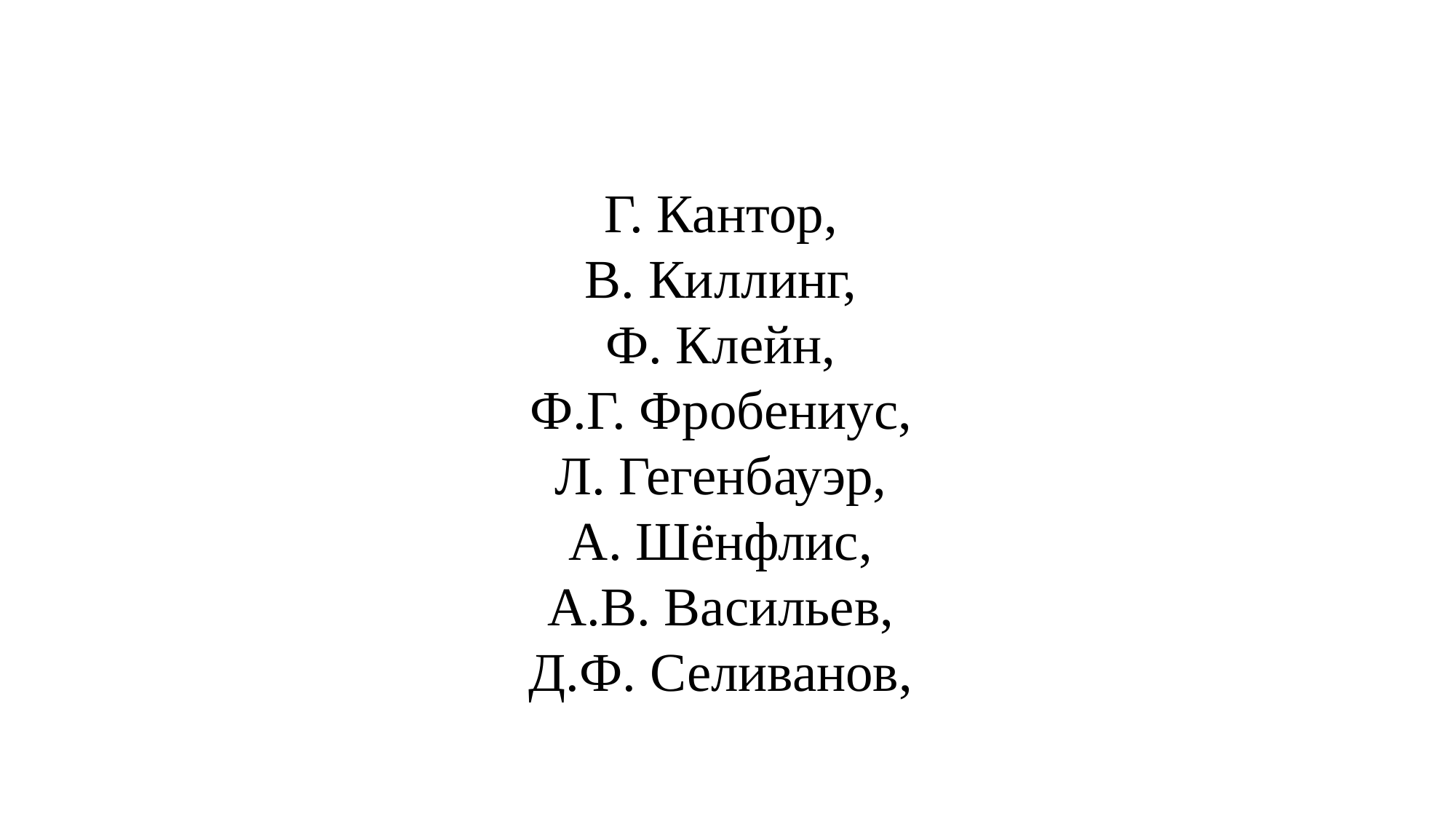

Г. Кантор,
В. Киллинг,
Ф. Клейн,
Ф.Г. Фробениус,
Л. Гегенбауэр,
А. Шёнфлис,
А.В. Васильев,
Д.Ф. Селиванов,